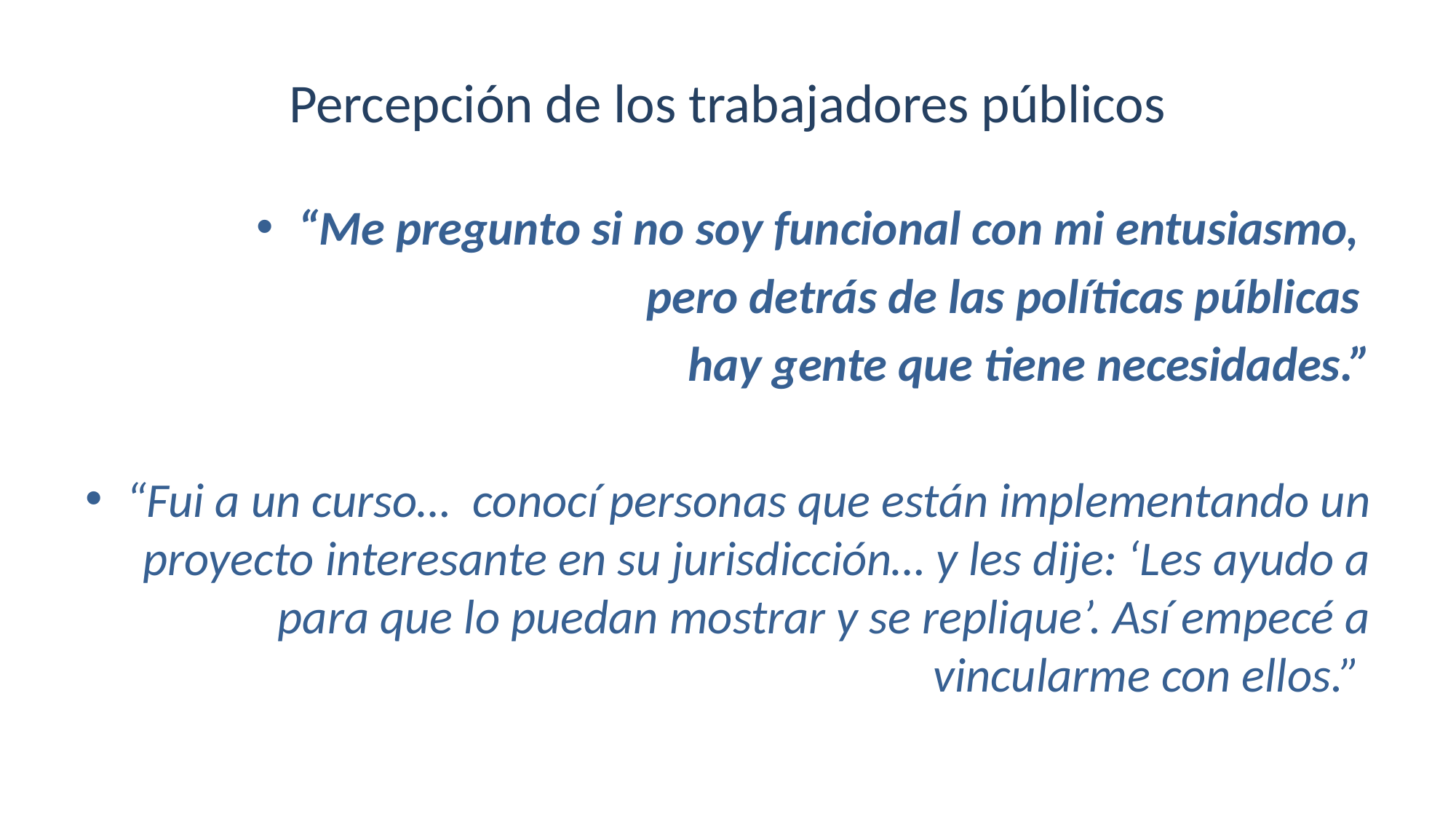

# Percepción de los trabajadores públicos
“Me pregunto si no soy funcional con mi entusiasmo,
pero detrás de las políticas públicas
hay gente que tiene necesidades.”

“Fui a un curso…  conocí personas que están implementando un proyecto interesante en su jurisdicción… y les dije: ‘Les ayudo a para que lo puedan mostrar y se replique’. Así empecé a vincularme con ellos.”